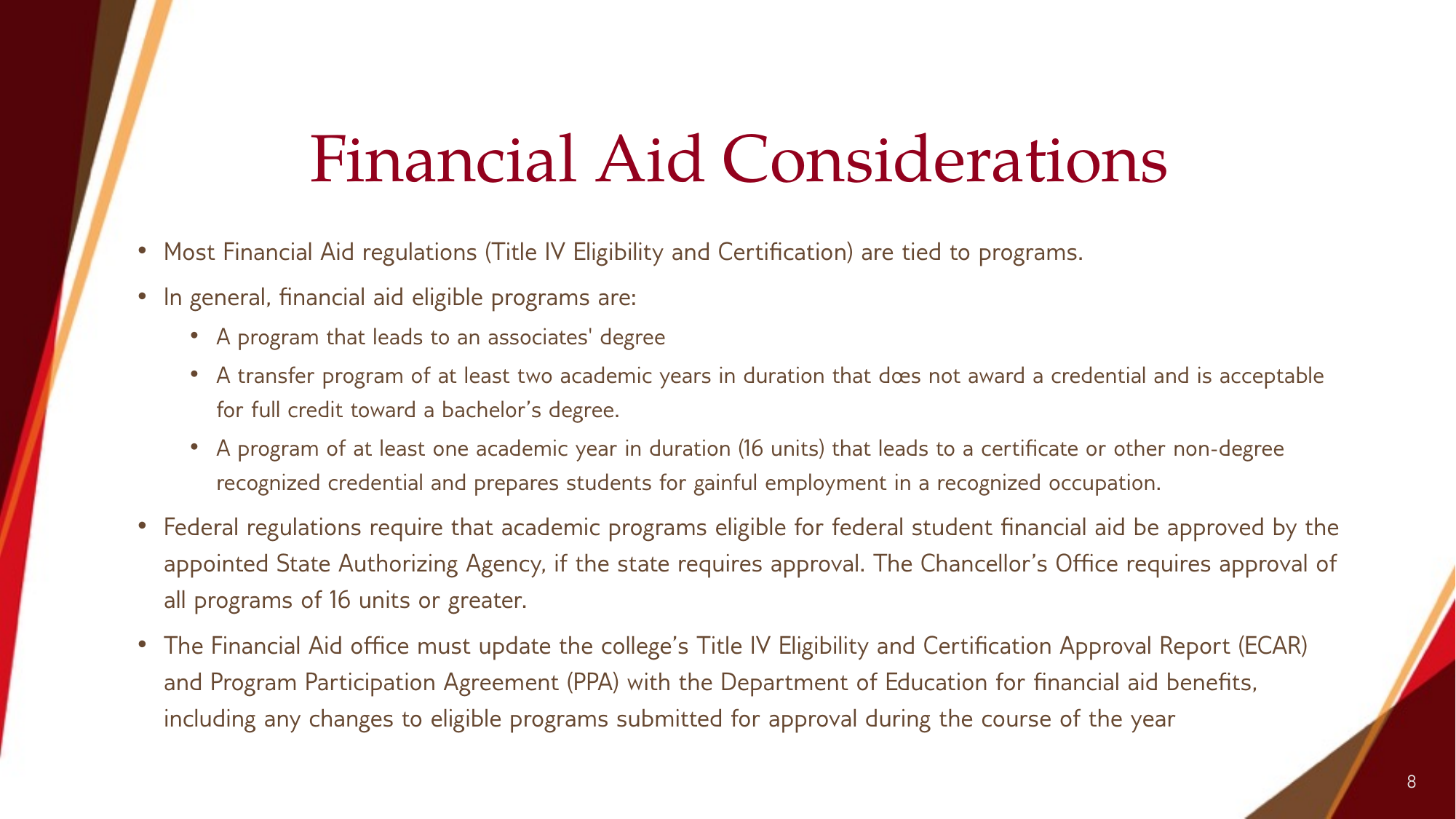

# Financial Aid Considerations
Most Financial Aid regulations (Title IV Eligibility and Certification) are tied to programs.
In general, financial aid eligible programs are:
A program that leads to an associates' degree
A transfer program of at least two academic years in duration that does not award a credential and is acceptable for full credit toward a bachelor’s degree.
A program of at least one academic year in duration (16 units) that leads to a certificate or other non-degree recognized credential and prepares students for gainful employment in a recognized occupation.
Federal regulations require that academic programs eligible for federal student financial aid be approved by the appointed State Authorizing Agency, if the state requires approval. The Chancellor’s Office requires approval of all programs of 16 units or greater.
The Financial Aid office must update the college’s Title IV Eligibility and Certification Approval Report (ECAR) and Program Participation Agreement (PPA) with the Department of Education for financial aid benefits, including any changes to eligible programs submitted for approval during the course of the year

8